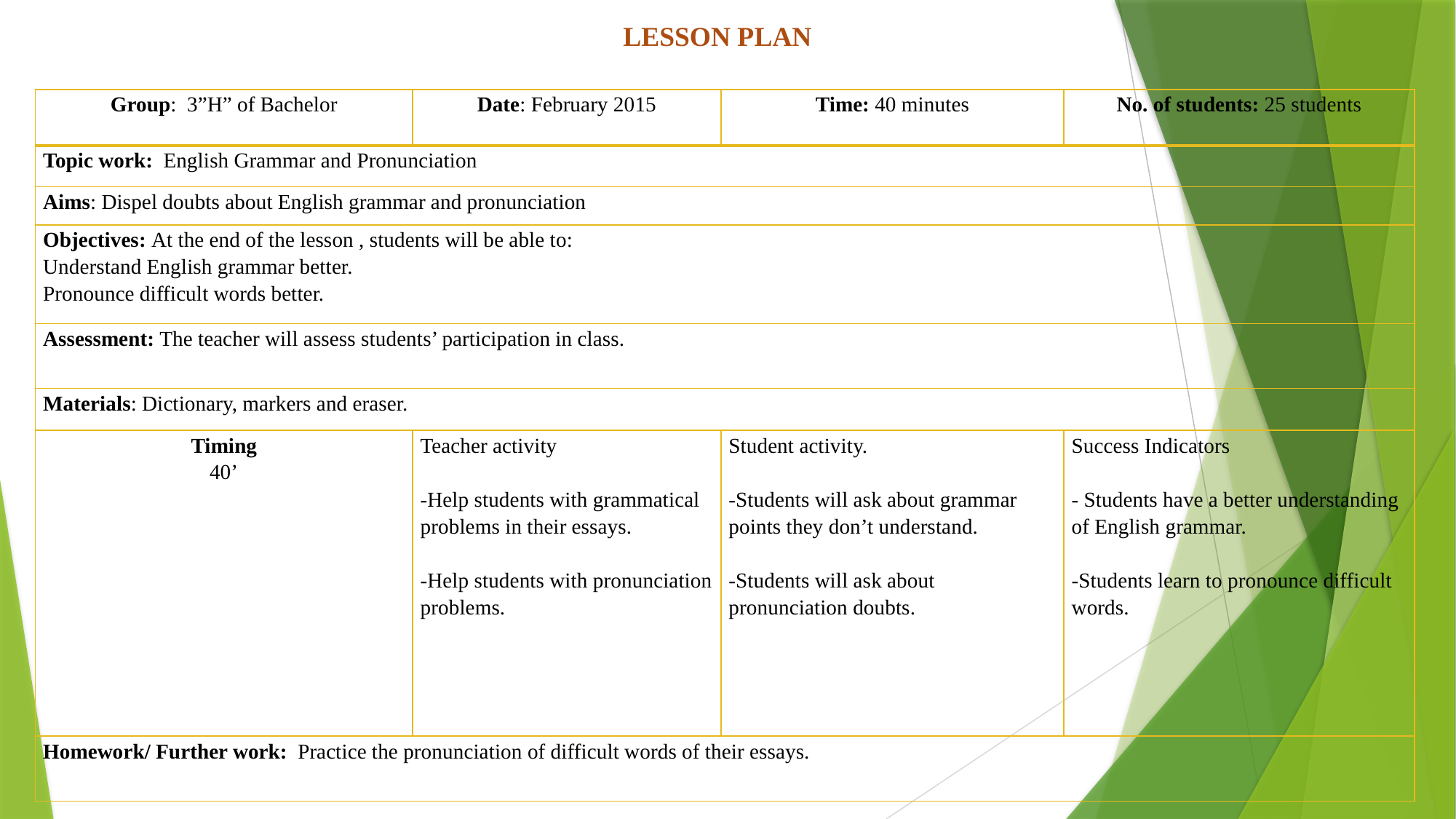

LESSON PLAN
| Group: 3”H” of Bachelor | Date: February 2015 | Time: 40 minutes | No. of students: 25 students |
| --- | --- | --- | --- |
| Topic work: English Grammar and Pronunciation |  |  |  |
| Aims: Dispel doubts about English grammar and pronunciation |  |  |  |
| Objectives: At the end of the lesson , students will be able to: Understand English grammar better. Pronounce difficult words better. |  |  |  |
| Assessment: The teacher will assess students’ participation in class. |  |  |  |
| Materials: Dictionary, markers and eraser. |  |  |  |
| Timing 40’ | Teacher activity   -Help students with grammatical problems in their essays.   -Help students with pronunciation problems. | Student activity.   -Students will ask about grammar points they don’t understand.   -Students will ask about pronunciation doubts. | Success Indicators   - Students have a better understanding of English grammar.   -Students learn to pronounce difficult words. |
| Homework/ Further work: Practice the pronunciation of difficult words of their essays. |  |  |  |